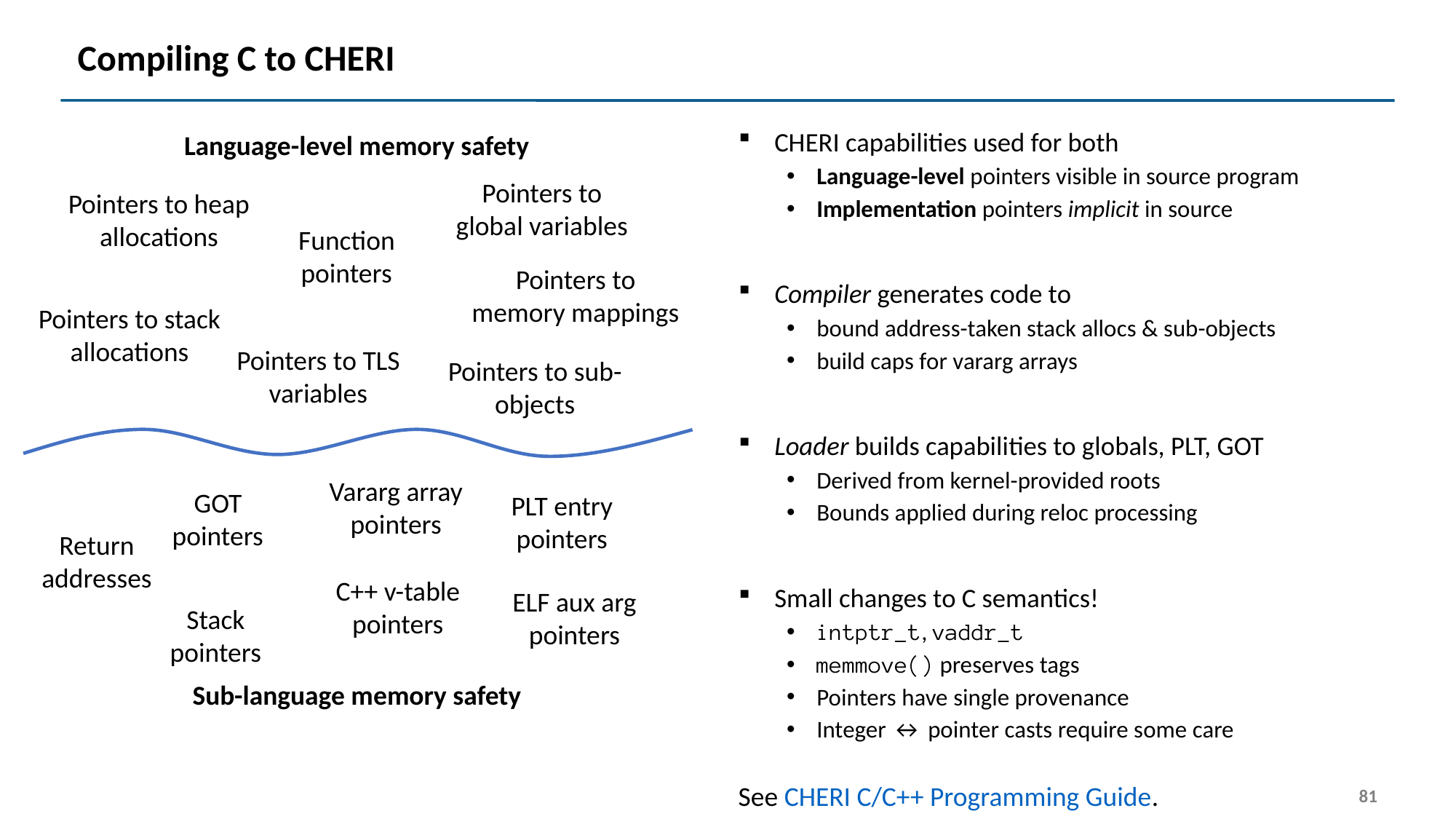

# Compiling C to CHERI
Language-level memory safety
Pointers to global variables
Pointers to heap
allocations
Function pointers
Pointers to memory mappings
Pointers to stack allocations
Pointers to TLS variables
Pointers to sub-objects
CHERI capabilities used for both
Language-level pointers visible in source program
Implementation pointers implicit in source

Compiler generates code to
bound address-taken stack allocs & sub-objects
build caps for vararg arrays

Loader builds capabilities to globals, PLT, GOT
Derived from kernel-provided roots
Bounds applied during reloc processing

Small changes to C semantics!
intptr_t, vaddr_t
memmove() preserves tags
Pointers have single provenance
Integer ↔ pointer casts require some care

Vararg array pointers
GOT pointers
PLT entry pointers
Return addresses
C++ v-table pointers
ELF aux arg pointers
Stack pointers
Sub-language memory safety
See CHERI C/C++ Programming Guide.
81